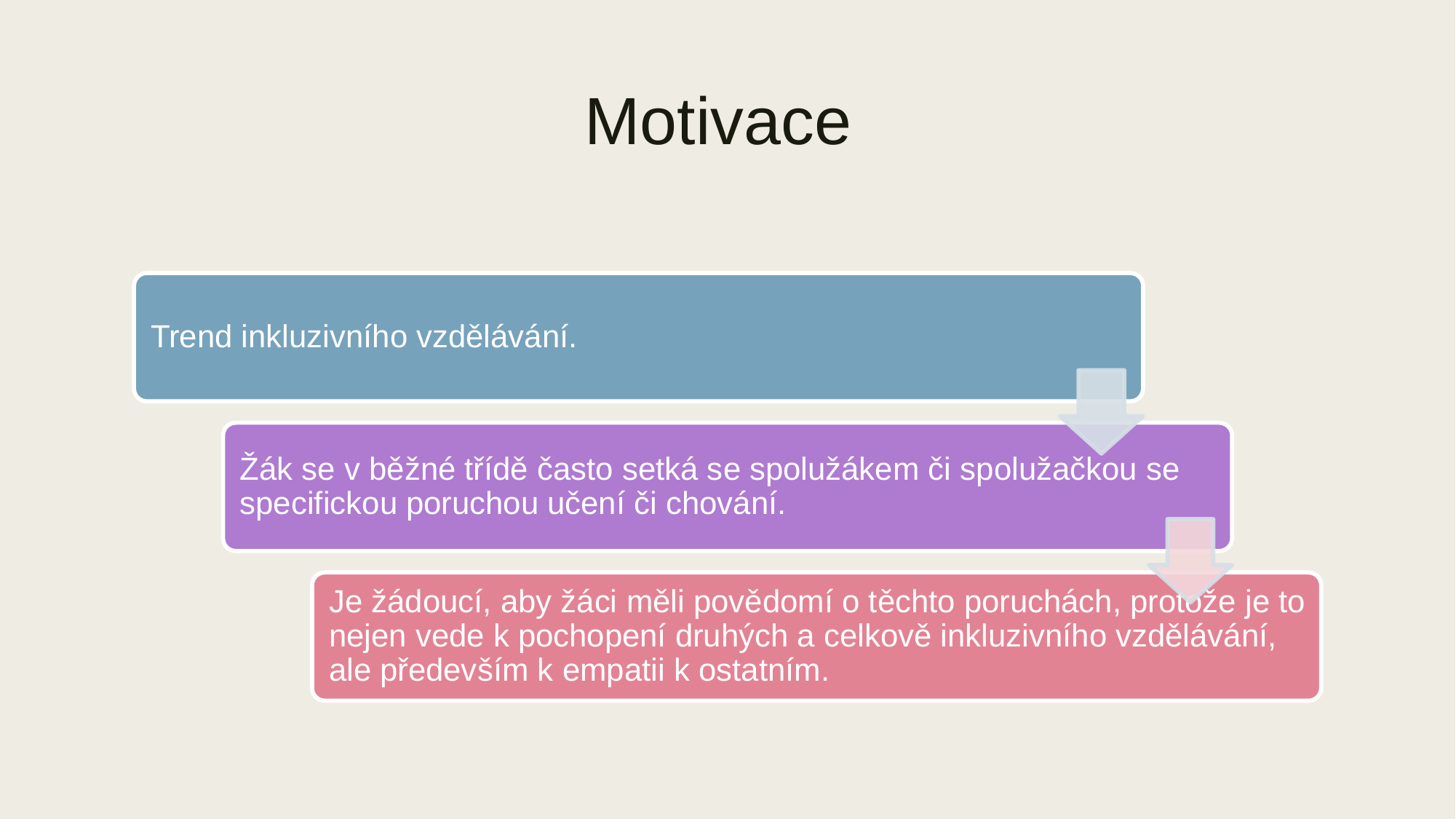

# Motivace
Trend inkluzivního vzdělávání.
Žák se v běžné třídě často setká se spolužákem či spolužačkou se specifickou poruchou učení či chování.
Je žádoucí, aby žáci měli povědomí o těchto poruchách, protože je to nejen vede k pochopení druhých a celkově inkluzivního vzdělávání, ale především k empatii k ostatním.